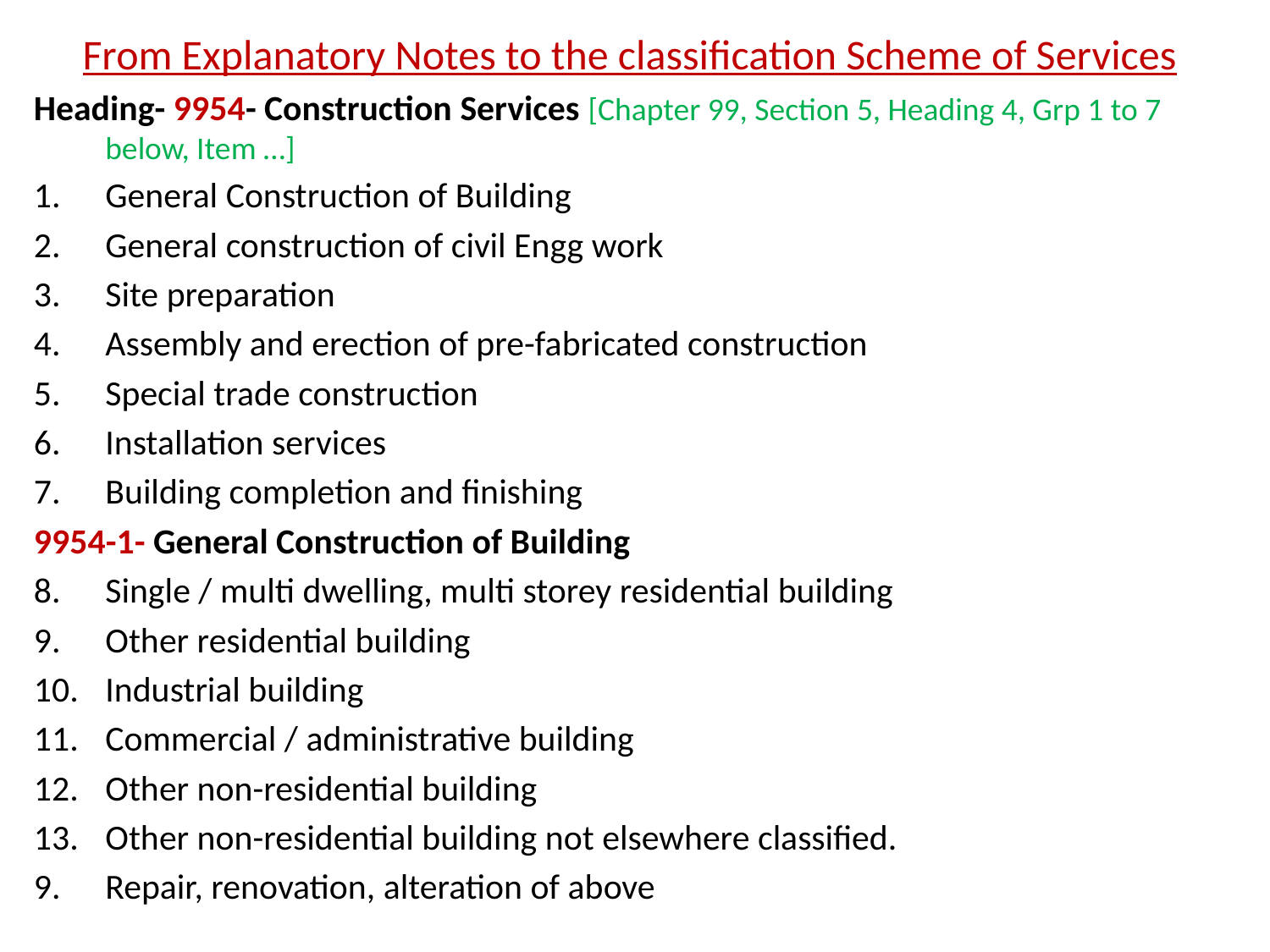

From Explanatory Notes to the classification Scheme of Services
Heading- 9954- Construction Services [Chapter 99, Section 5, Heading 4, Grp 1 to 7 below, Item …]
General Construction of Building
General construction of civil Engg work
Site preparation
Assembly and erection of pre-fabricated construction
Special trade construction
Installation services
Building completion and finishing
9954-1- General Construction of Building
Single / multi dwelling, multi storey residential building
Other residential building
Industrial building
Commercial / administrative building
Other non-residential building
Other non-residential building not elsewhere classified.
Repair, renovation, alteration of above